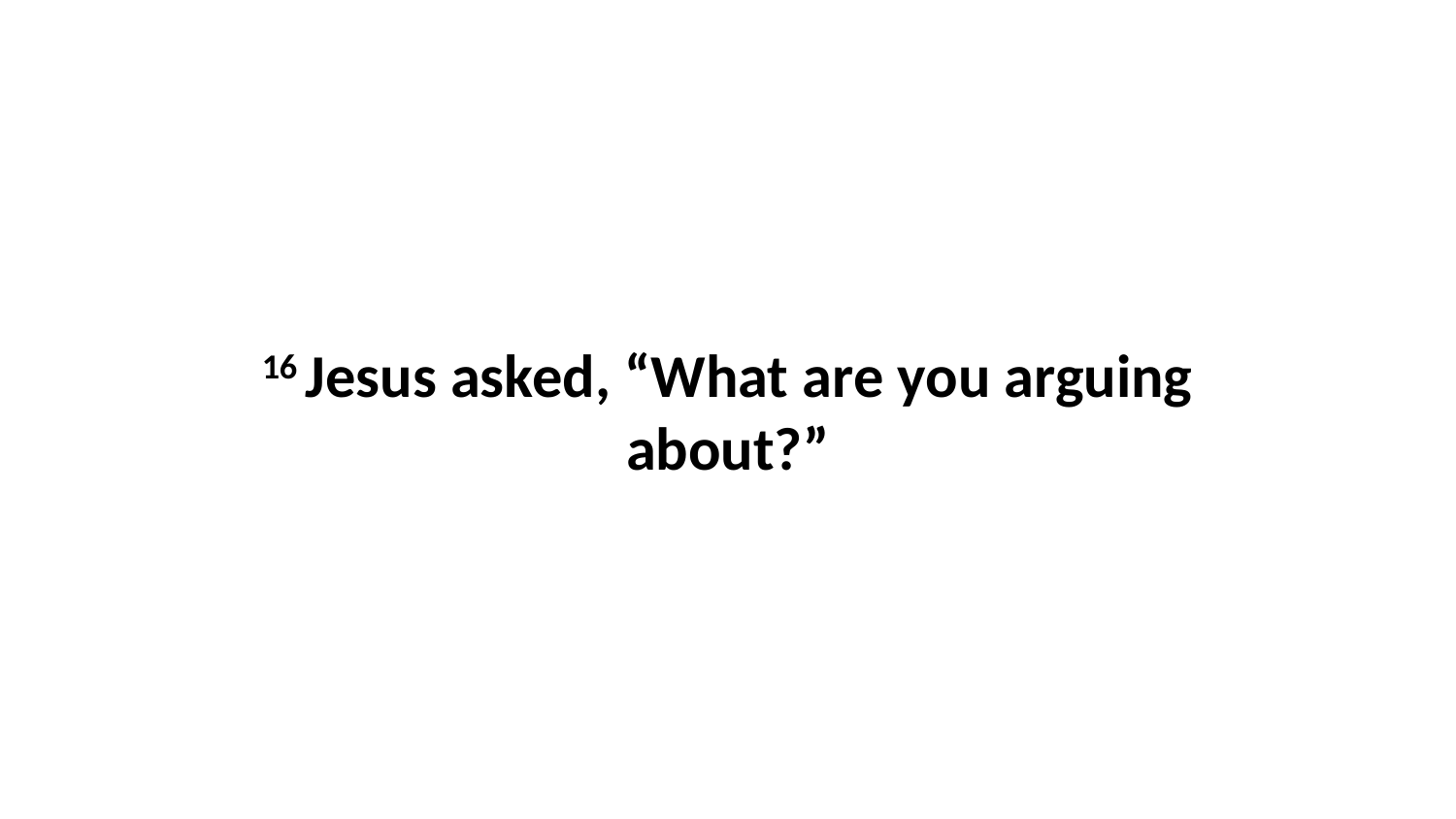

16 Jesus asked, “What are you arguing about?”